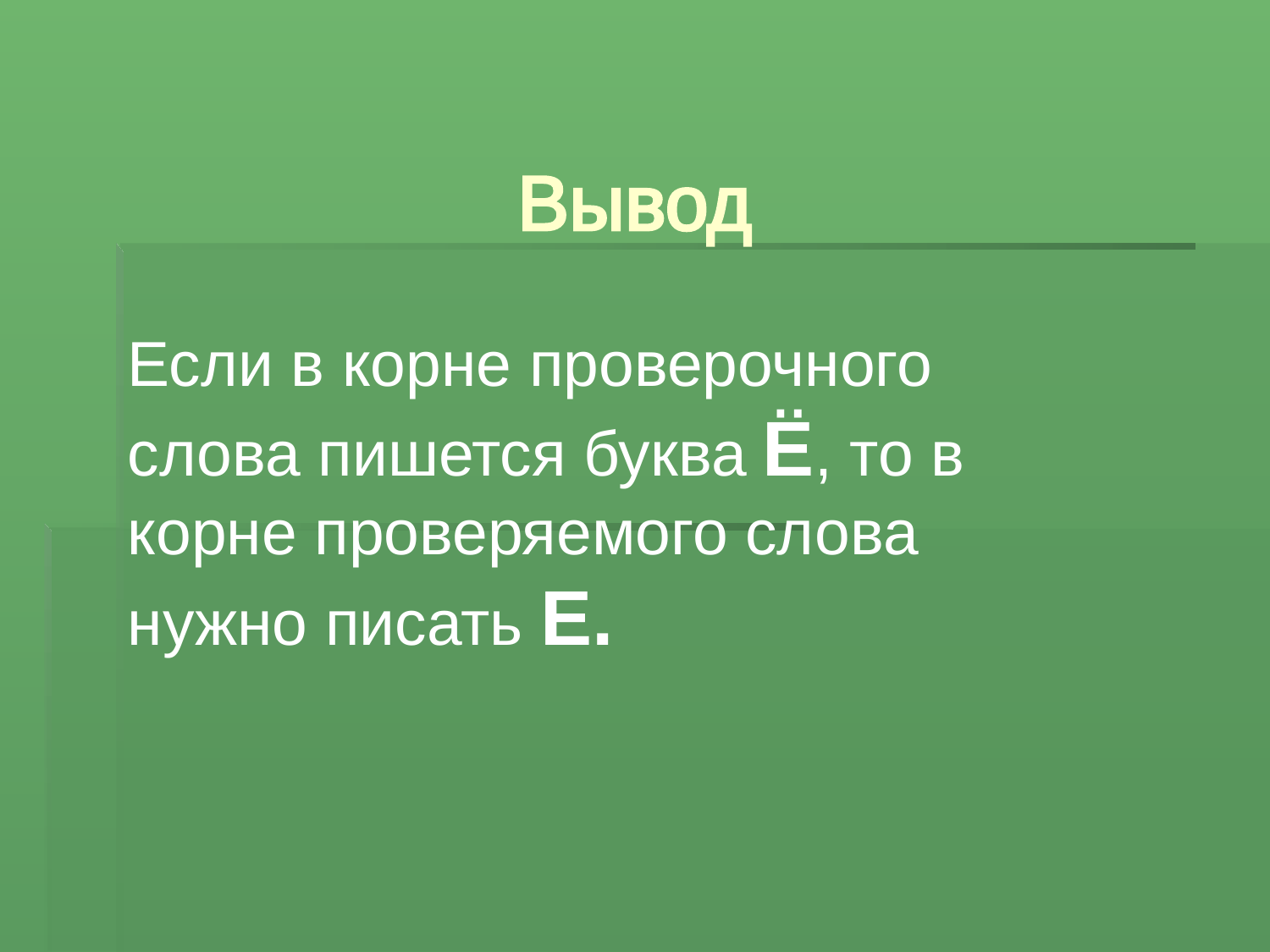

# Вывод
Если в корне проверочного слова пишется буква Ё, то в корне проверяемого слова нужно писать Е.